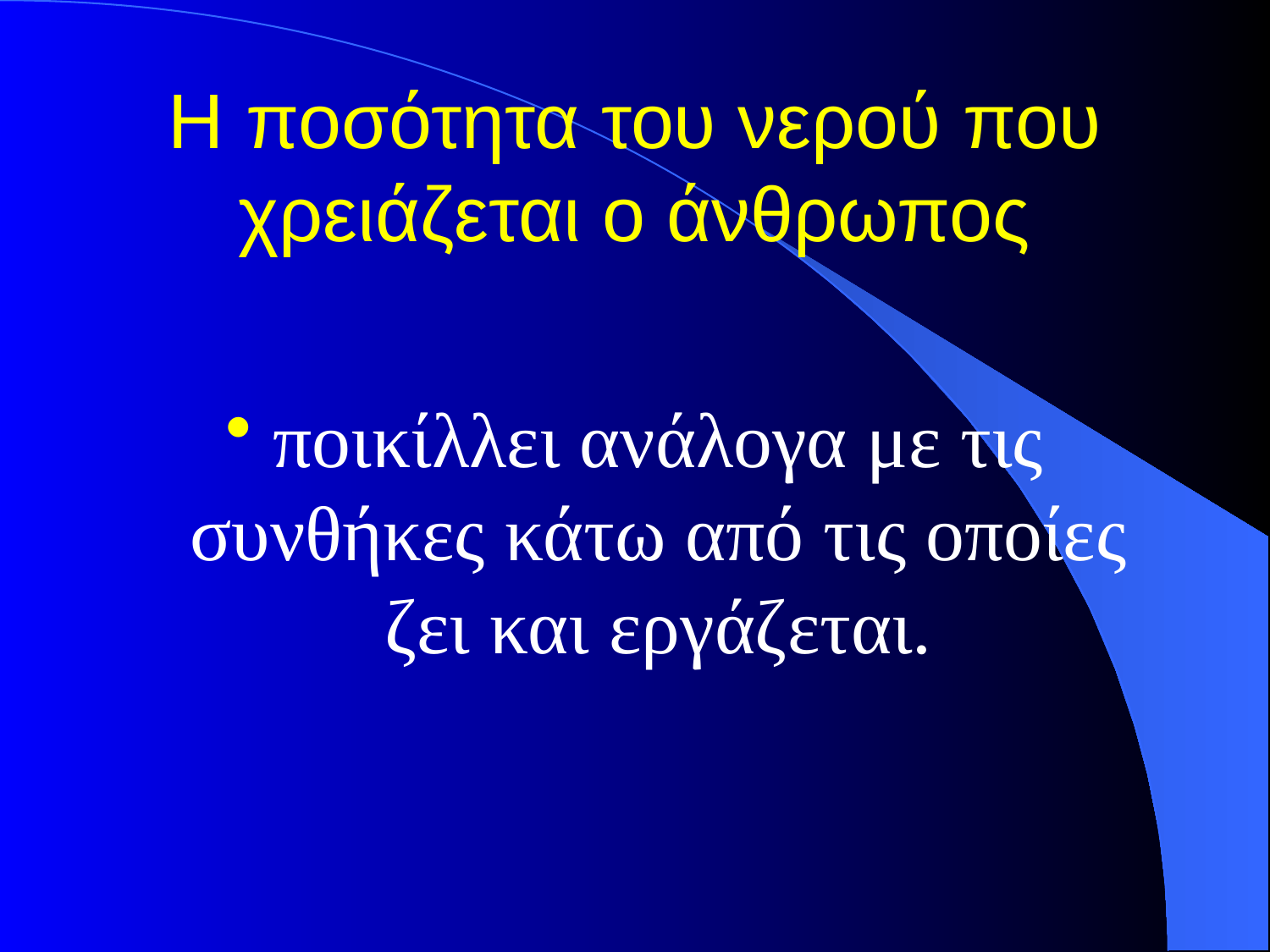

# Η ποσότητα του νερού που χρειάζεται ο άνθρωπος

ποικίλλει ανάλογα με τις συνθήκες κάτω από τις οποίες ζει και εργάζεται.